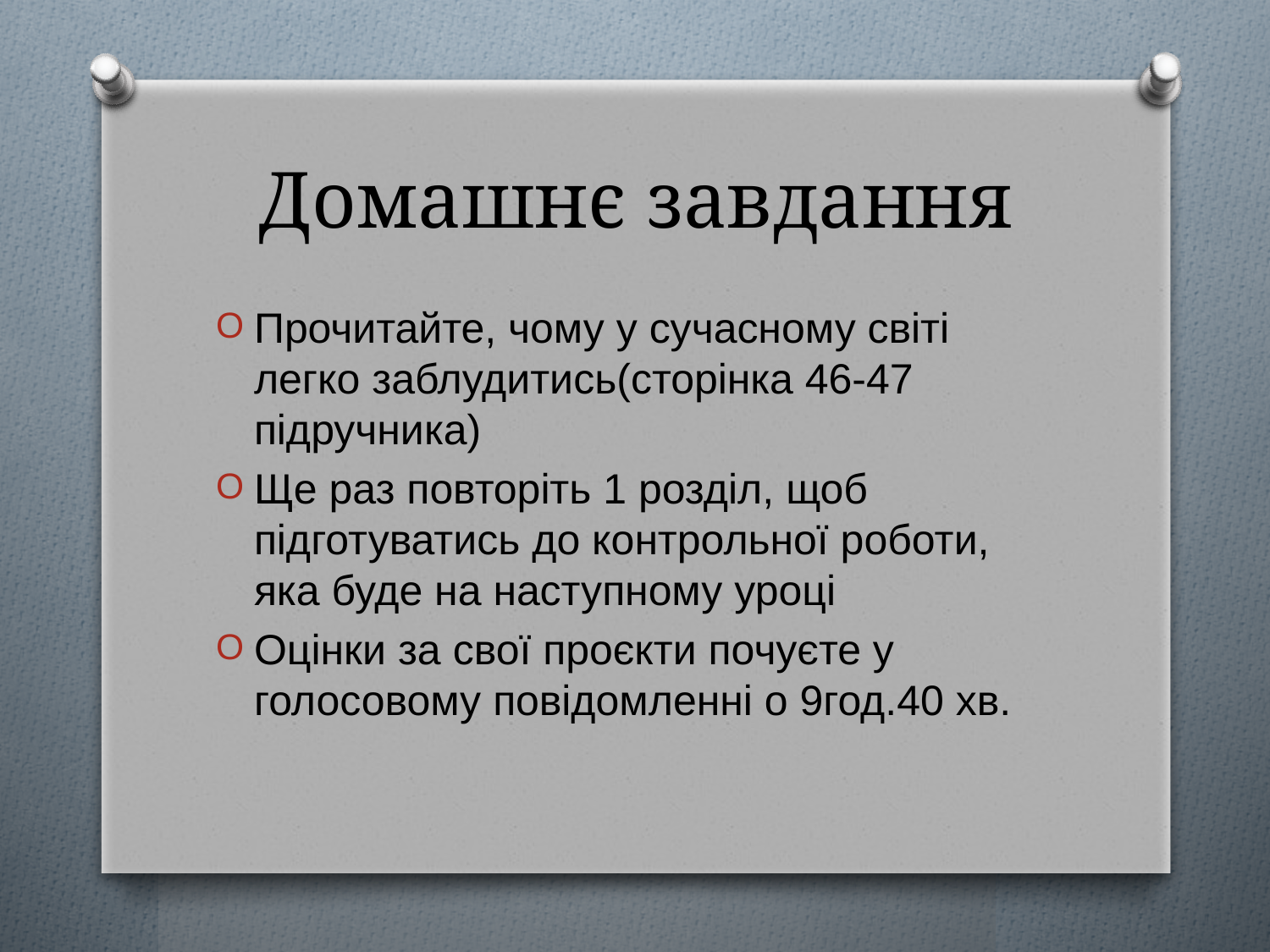

# Домашнє завдання
Прочитайте, чому у сучасному світі легко заблудитись(сторінка 46-47 підручника)
Ще раз повторіть 1 розділ, щоб підготуватись до контрольної роботи, яка буде на наступному уроці
Оцінки за свої проєкти почуєте у голосовому повідомленні о 9год.40 хв.